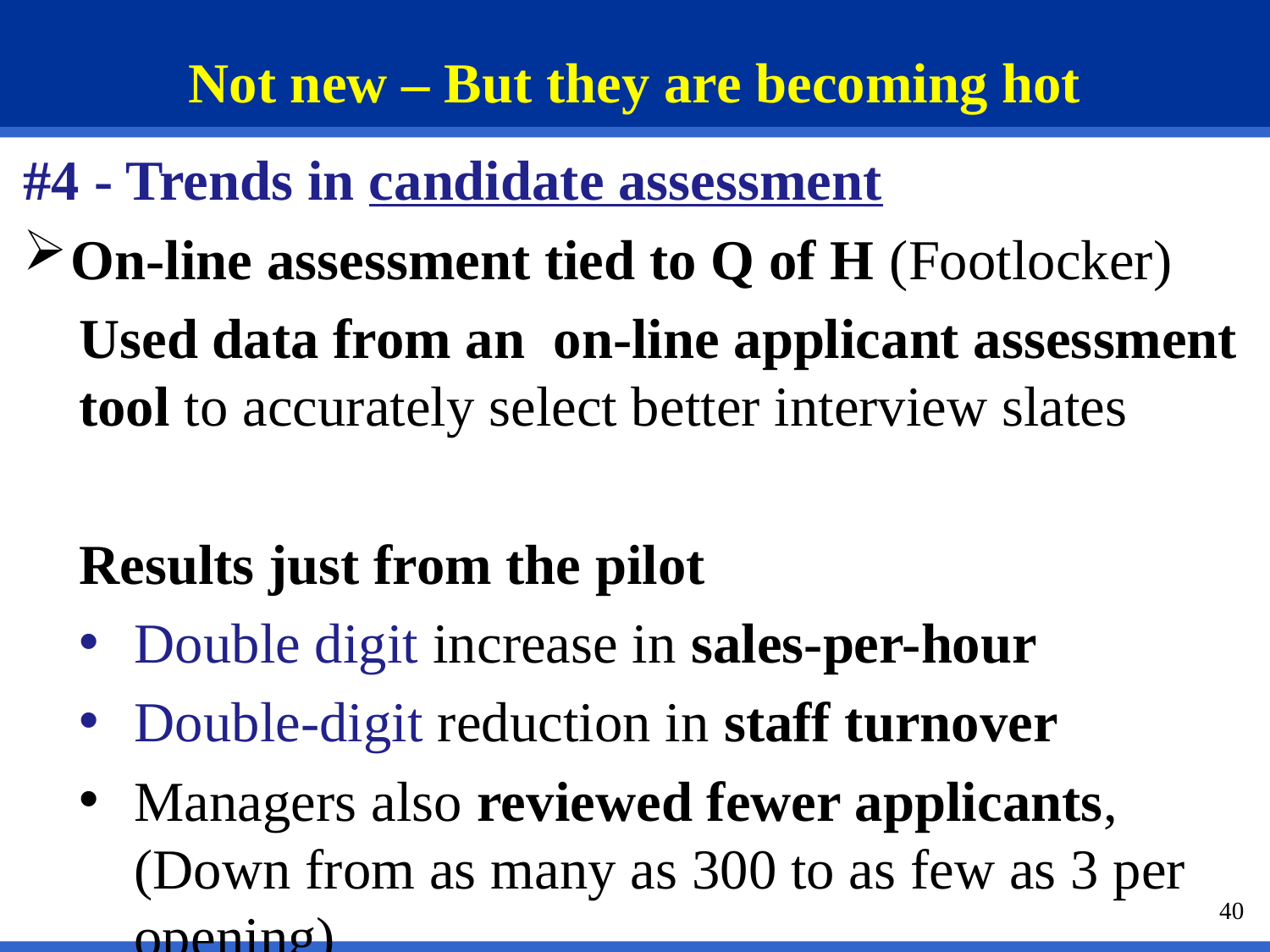

# Not new – But they are becoming hot
#4 - Trends in candidate assessment
On-line assessment tied to Q of H (Footlocker)
Used data from an  on-line applicant assessment tool to accurately select better interview slates

Results just from the pilot
Double digit increase in sales-per-hour
Double-digit reduction in staff turnover
Managers also reviewed fewer applicants, (Down from as many as 300 to as few as 3 per opening)
40